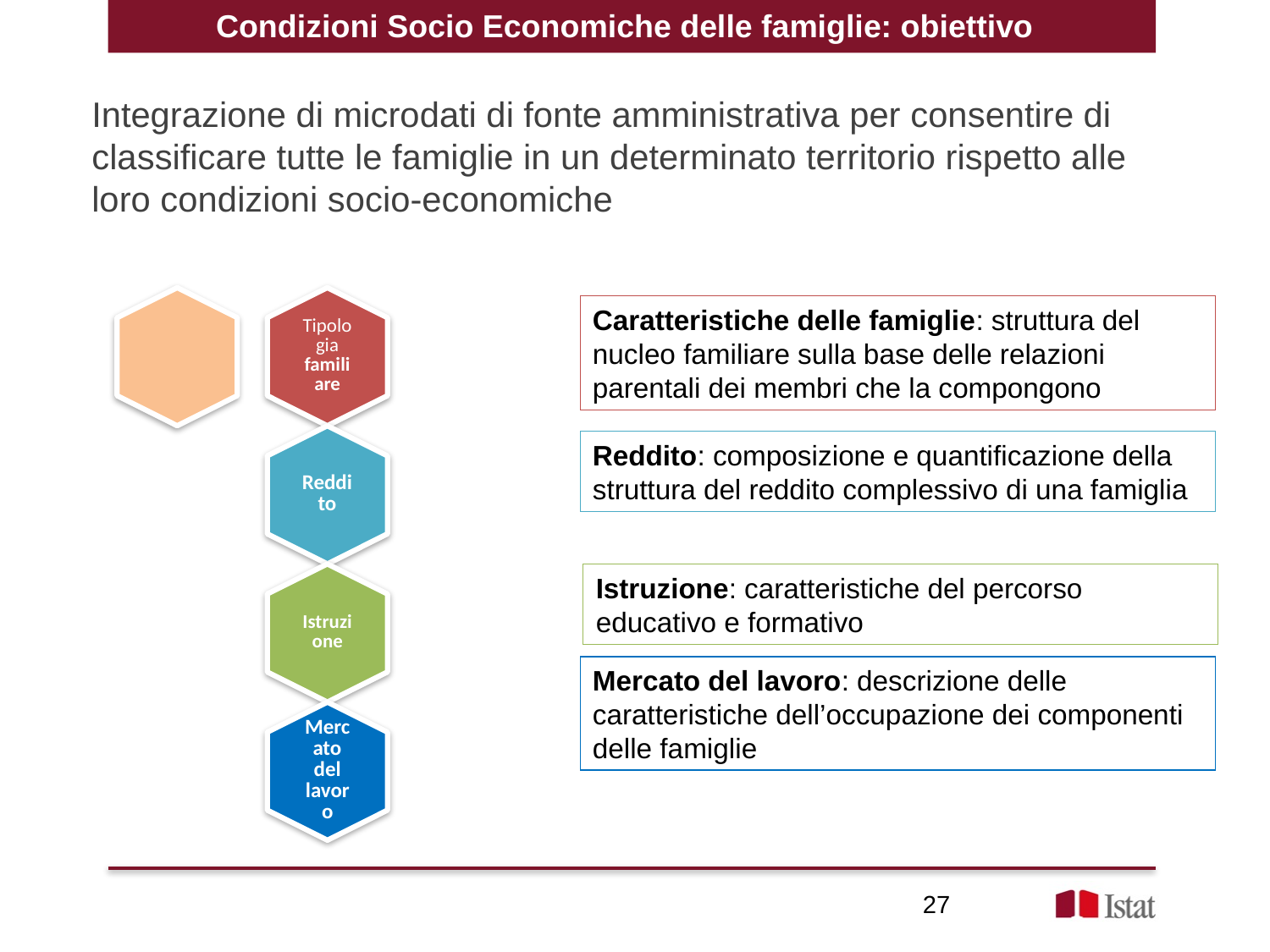

Condizioni Socio Economiche delle famiglie: obiettivo

Integrazione di microdati di fonte amministrativa per consentire di classificare tutte le famiglie in un determinato territorio rispetto alle loro condizioni socio-economiche
Tipologia familiare
Mercato del lavoro
Reddito
Istruzione
Caratteristiche delle famiglie: struttura del nucleo familiare sulla base delle relazioni parentali dei membri che la compongono
Reddito: composizione e quantificazione della struttura del reddito complessivo di una famiglia
Istruzione: caratteristiche del percorso educativo e formativo
Mercato del lavoro: descrizione delle caratteristiche dell’occupazione dei componenti delle famiglie
27